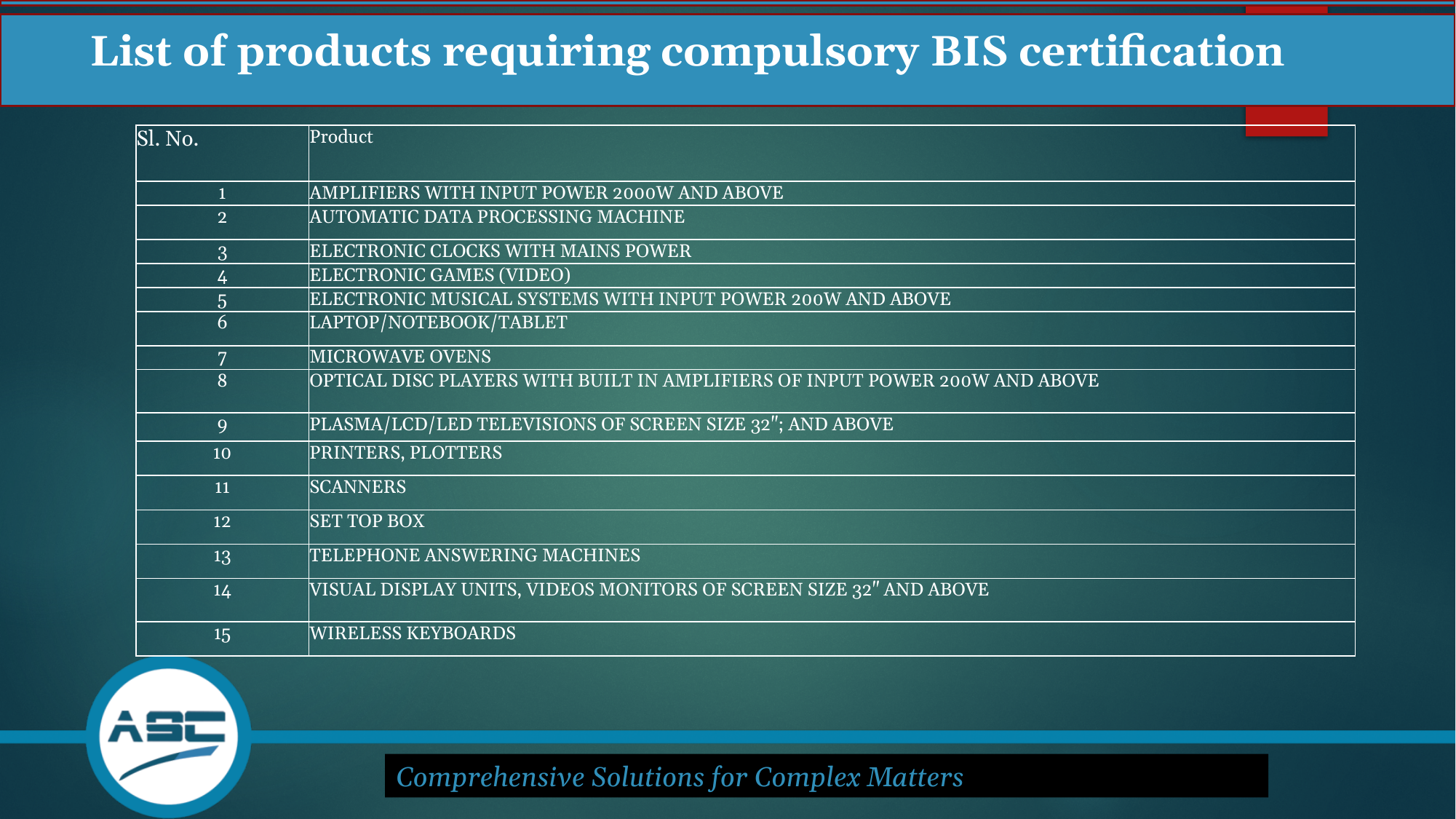

# List of products requiring compulsory BIS certification
| Sl. No. | Product |
| --- | --- |
| 1 | AMPLIFIERS WITH INPUT POWER 2000W AND ABOVE |
| 2 | AUTOMATIC DATA PROCESSING MACHINE |
| 3 | ELECTRONIC CLOCKS WITH MAINS POWER |
| 4 | ELECTRONIC GAMES (VIDEO) |
| 5 | ELECTRONIC MUSICAL SYSTEMS WITH INPUT POWER 200W AND ABOVE |
| 6 | LAPTOP/NOTEBOOK/TABLET |
| 7 | MICROWAVE OVENS |
| 8 | OPTICAL DISC PLAYERS WITH BUILT IN AMPLIFIERS OF INPUT POWER 200W AND ABOVE |
| 9 | PLASMA/LCD/LED TELEVISIONS OF SCREEN SIZE 32"; AND ABOVE |
| 10 | PRINTERS, PLOTTERS |
| 11 | SCANNERS |
| 12 | SET TOP BOX |
| 13 | TELEPHONE ANSWERING MACHINES |
| 14 | VISUAL DISPLAY UNITS, VIDEOS MONITORS OF SCREEN SIZE 32" AND ABOVE |
| 15 | WIRELESS KEYBOARDS |